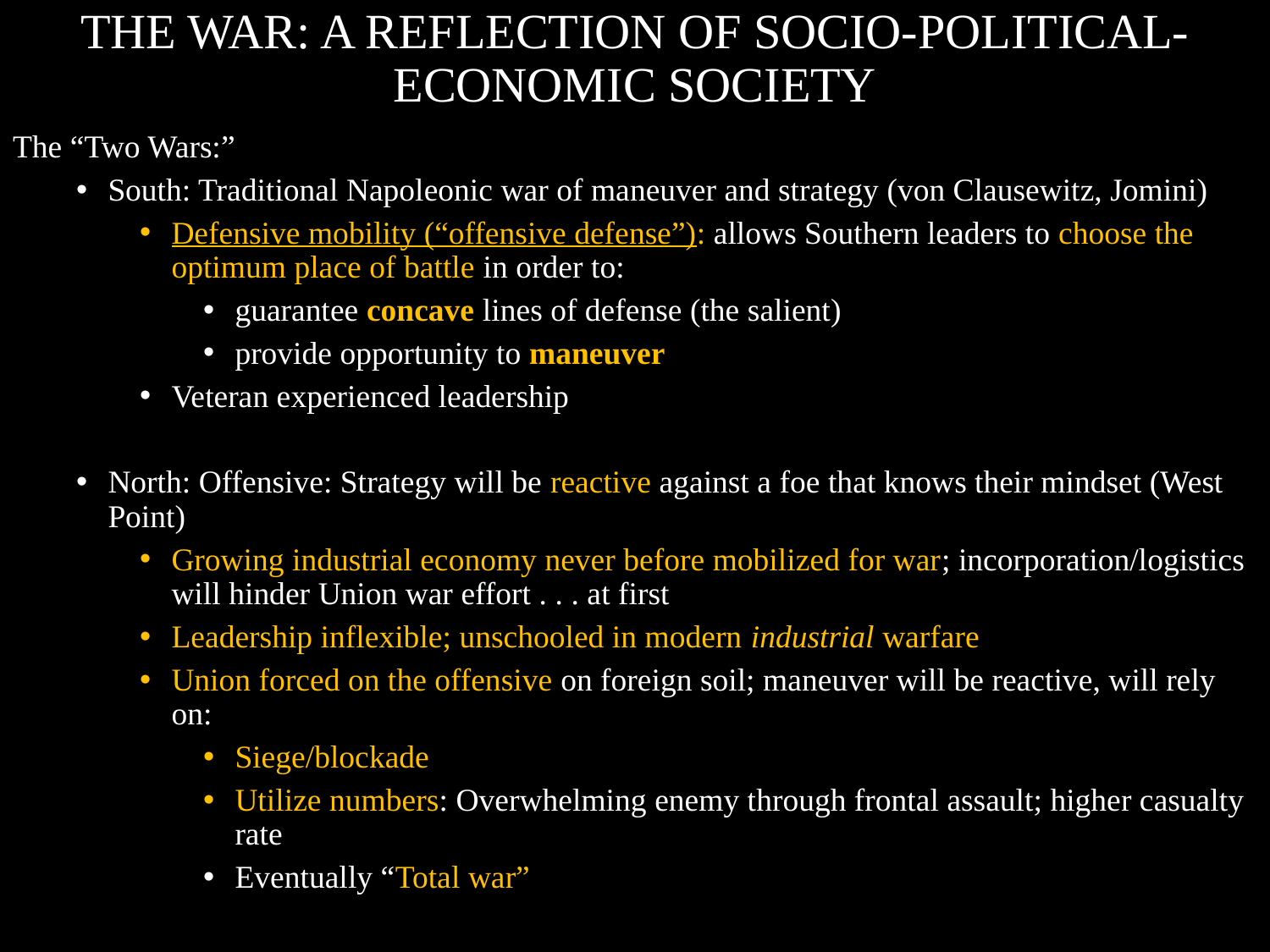

THE WAR: A REFLECTION OF SOCIO-POLITICAL-ECONOMIC SOCIETY
The “Two Wars:”
South: Traditional Napoleonic war of maneuver and strategy (von Clausewitz, Jomini)
Defensive mobility (“offensive defense”): allows Southern leaders to choose the optimum place of battle in order to:
guarantee concave lines of defense (the salient)
provide opportunity to maneuver
Veteran experienced leadership

North: Offensive: Strategy will be reactive against a foe that knows their mindset (West Point)
Growing industrial economy never before mobilized for war; incorporation/logistics will hinder Union war effort . . . at first
Leadership inflexible; unschooled in modern industrial warfare
Union forced on the offensive on foreign soil; maneuver will be reactive, will rely on:
Siege/blockade
Utilize numbers: Overwhelming enemy through frontal assault; higher casualty rate
Eventually “Total war”

#